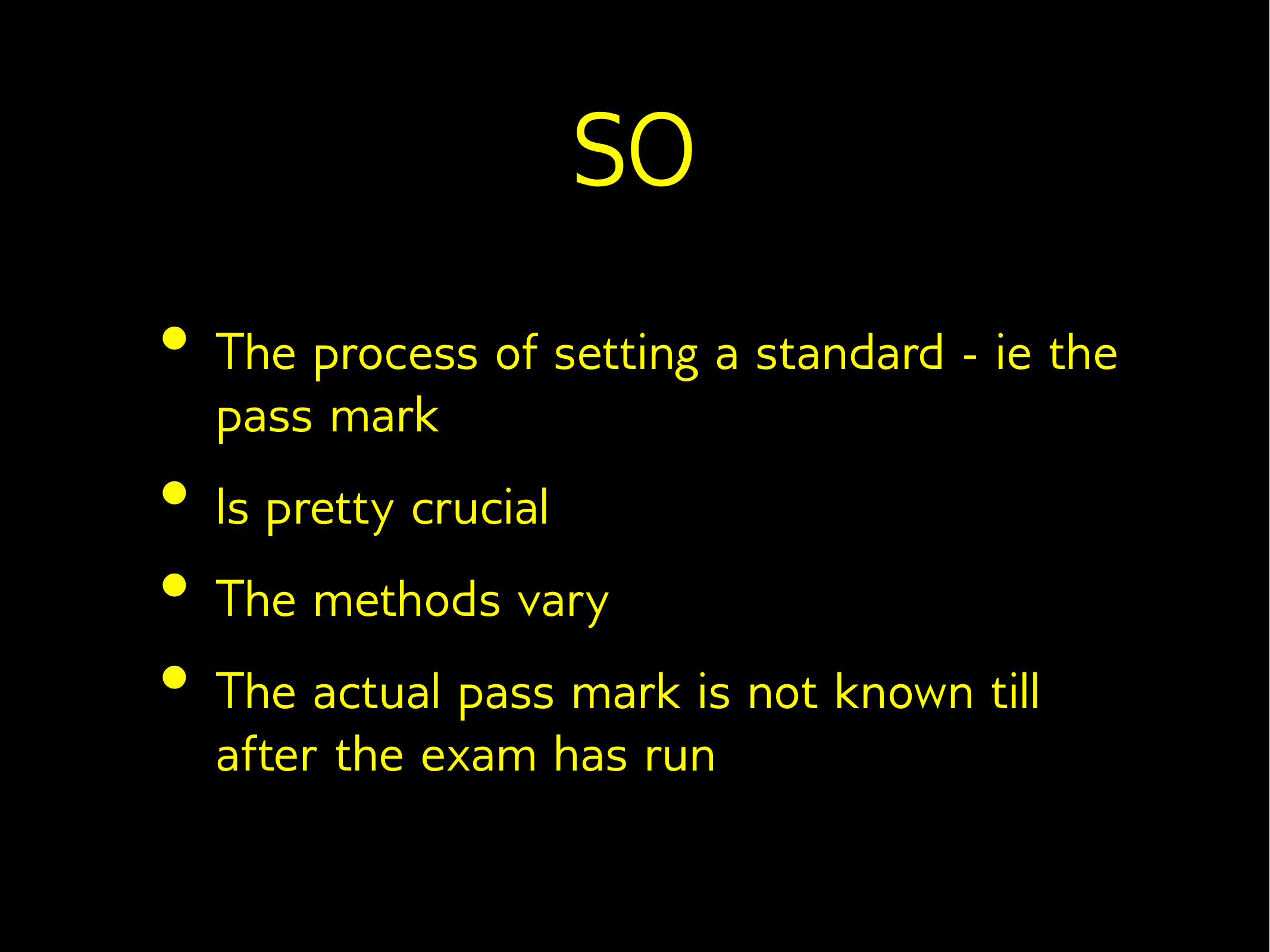

# SO
The process of setting a standard - ie the pass mark
Is pretty crucial
The methods vary
The actual pass mark is not known till after the exam has run